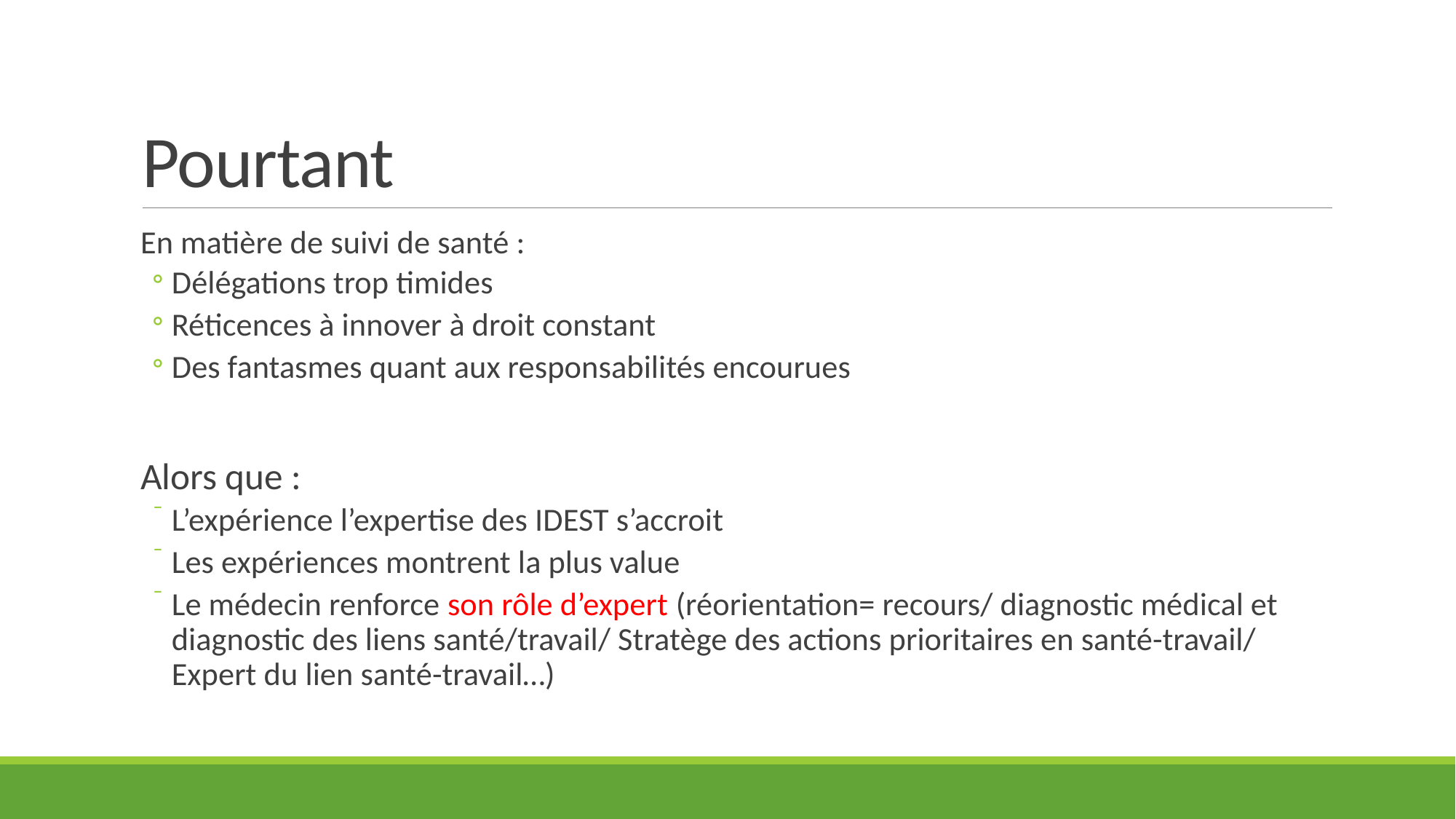

# Pourtant
En matière de suivi de santé :
Délégations trop timides
Réticences à innover à droit constant
Des fantasmes quant aux responsabilités encourues

Alors que :
L’expérience l’expertise des IDEST s’accroit
Les expériences montrent la plus value
Le médecin renforce son rôle d’expert (réorientation= recours/ diagnostic médical et diagnostic des liens santé/travail/ Stratège des actions prioritaires en santé-travail/ Expert du lien santé-travail…)